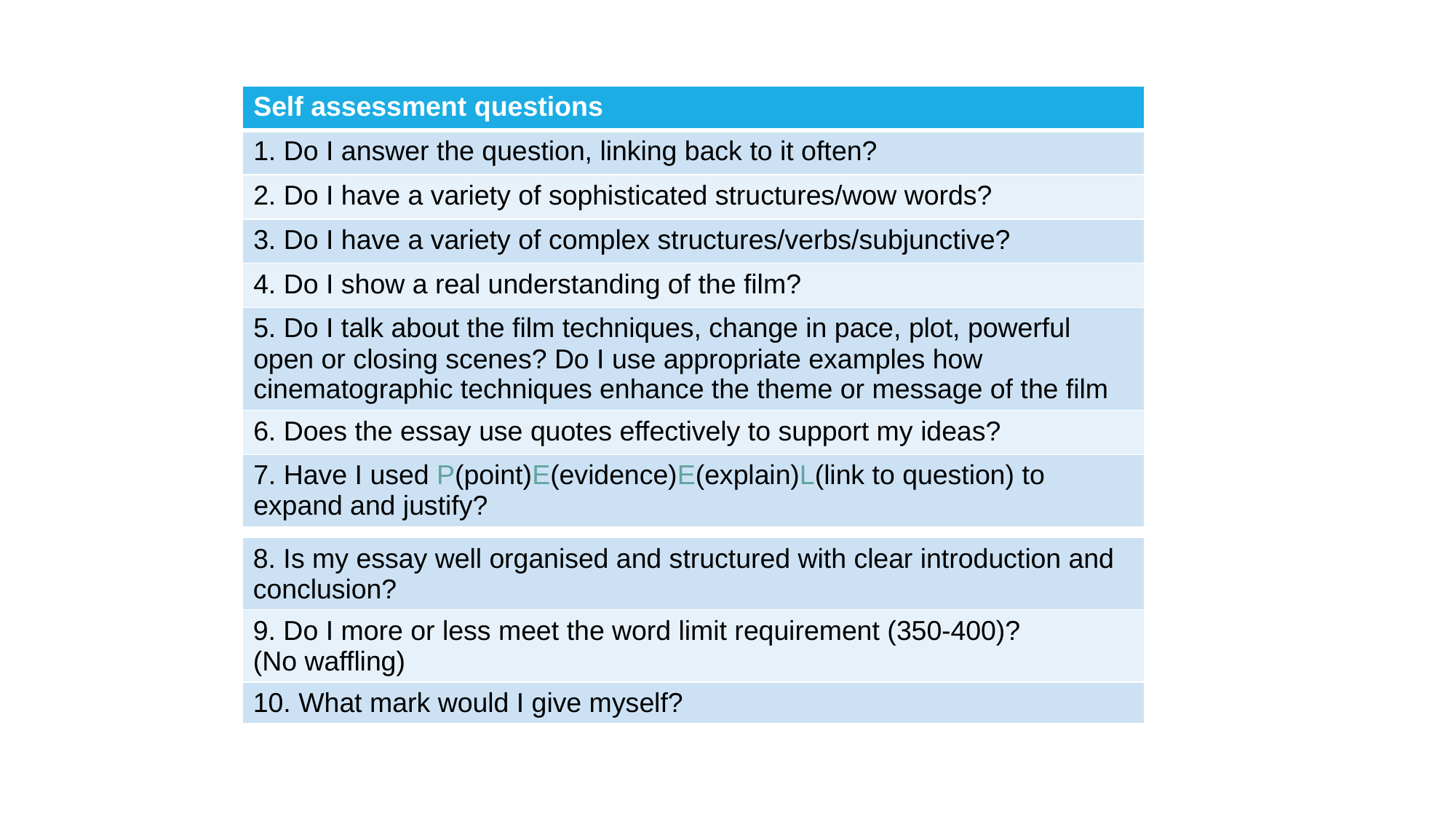

| Self assessment questions |
| --- |
| 1. Do I answer the question, linking back to it often? |
| 2. Do I have a variety of sophisticated structures/wow words? |
| 3. Do I have a variety of complex structures/verbs/subjunctive? |
| 4. Do I show a real understanding of the film? |
| 5. Do I talk about the film techniques, change in pace, plot, powerful open or closing scenes? Do I use appropriate examples how cinematographic techniques enhance the theme or message of the film |
| 6. Does the essay use quotes effectively to support my ideas? |
| 7. Have I used P(point)E(evidence)E(explain)L(link to question) to expand and justify? |
| 8. Is my essay well organised and structured with clear introduction and conclusion? |
| --- |
| 9. Do I more or less meet the word limit requirement (350-400)? (No waffling) |
| 10. What mark would I give myself? |